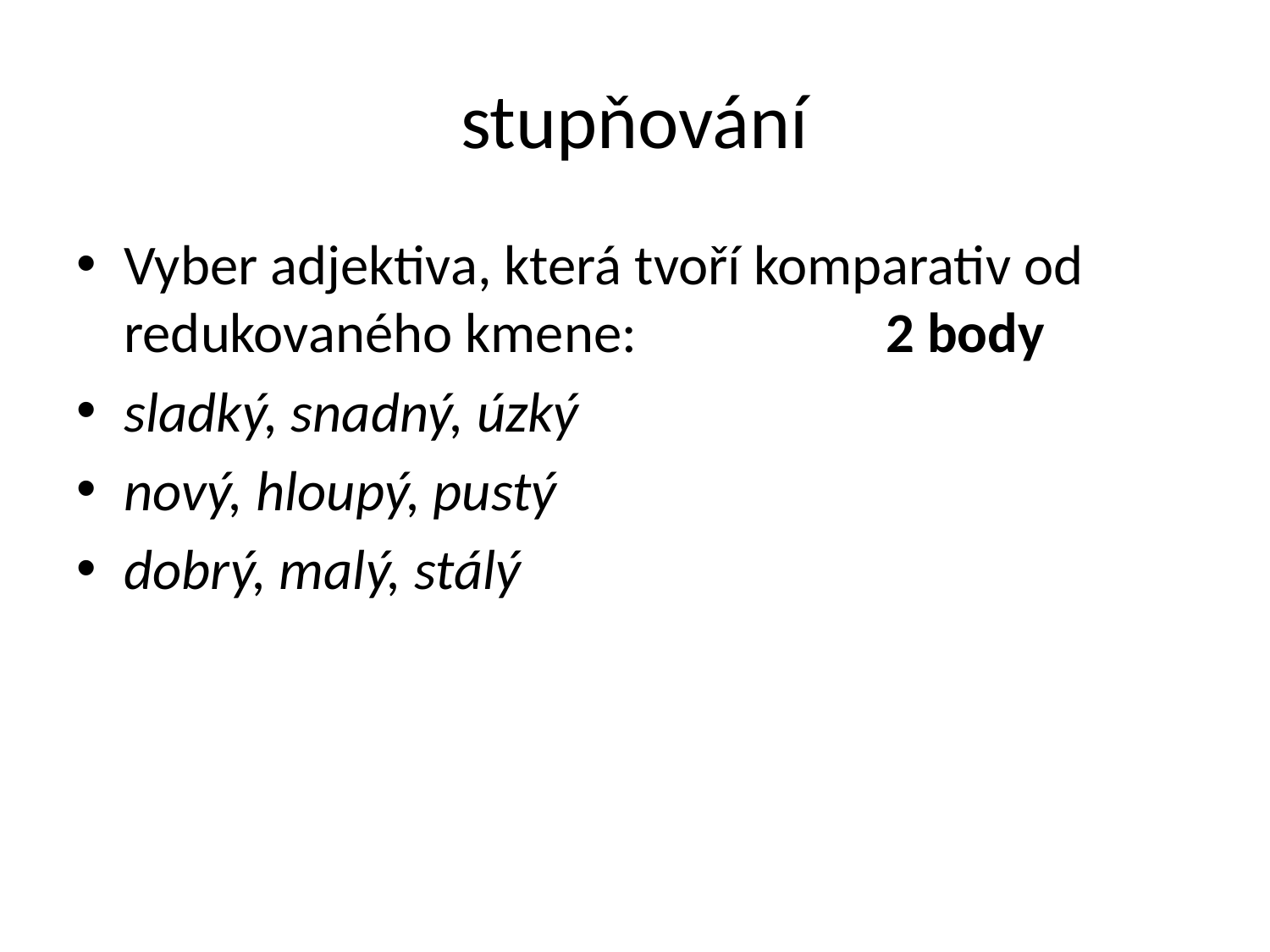

# stupňování
Vyber adjektiva, která tvoří komparativ od redukovaného kmene:		2 body
sladký, snadný, úzký
nový, hloupý, pustý
dobrý, malý, stálý